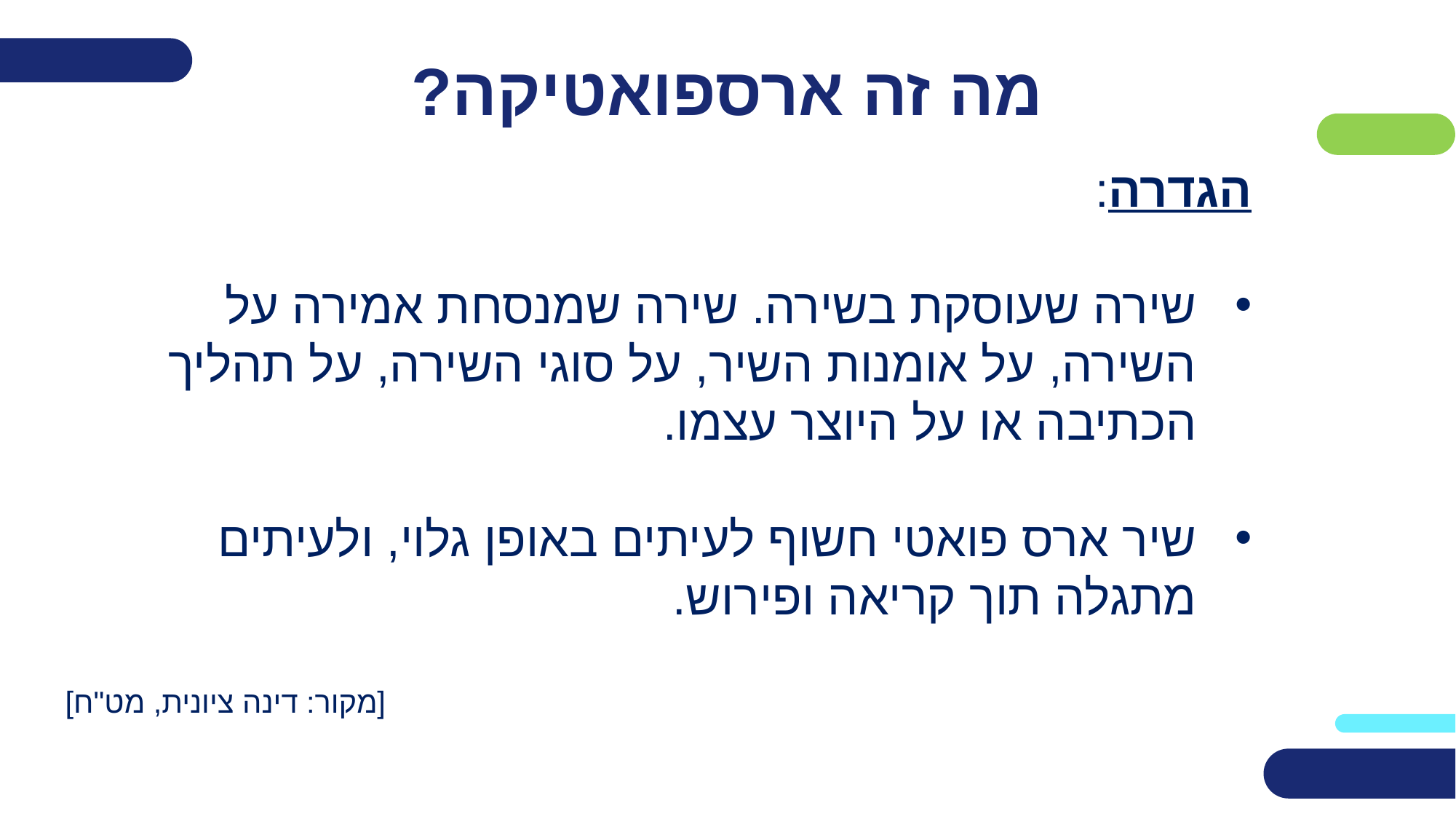

# מה זה ארספואטיקה?
הגדרה:

שירה שעוסקת בשירה. שירה שמנסחת אמירה על השירה, על אומנות השיר, על סוגי השירה, על תהליך הכתיבה או על היוצר עצמו.

שיר ארס פואטי חשוף לעיתים באופן גלוי, ולעיתים מתגלה תוך קריאה ופירוש.

[מקור: דינה ציונית, מט"ח]